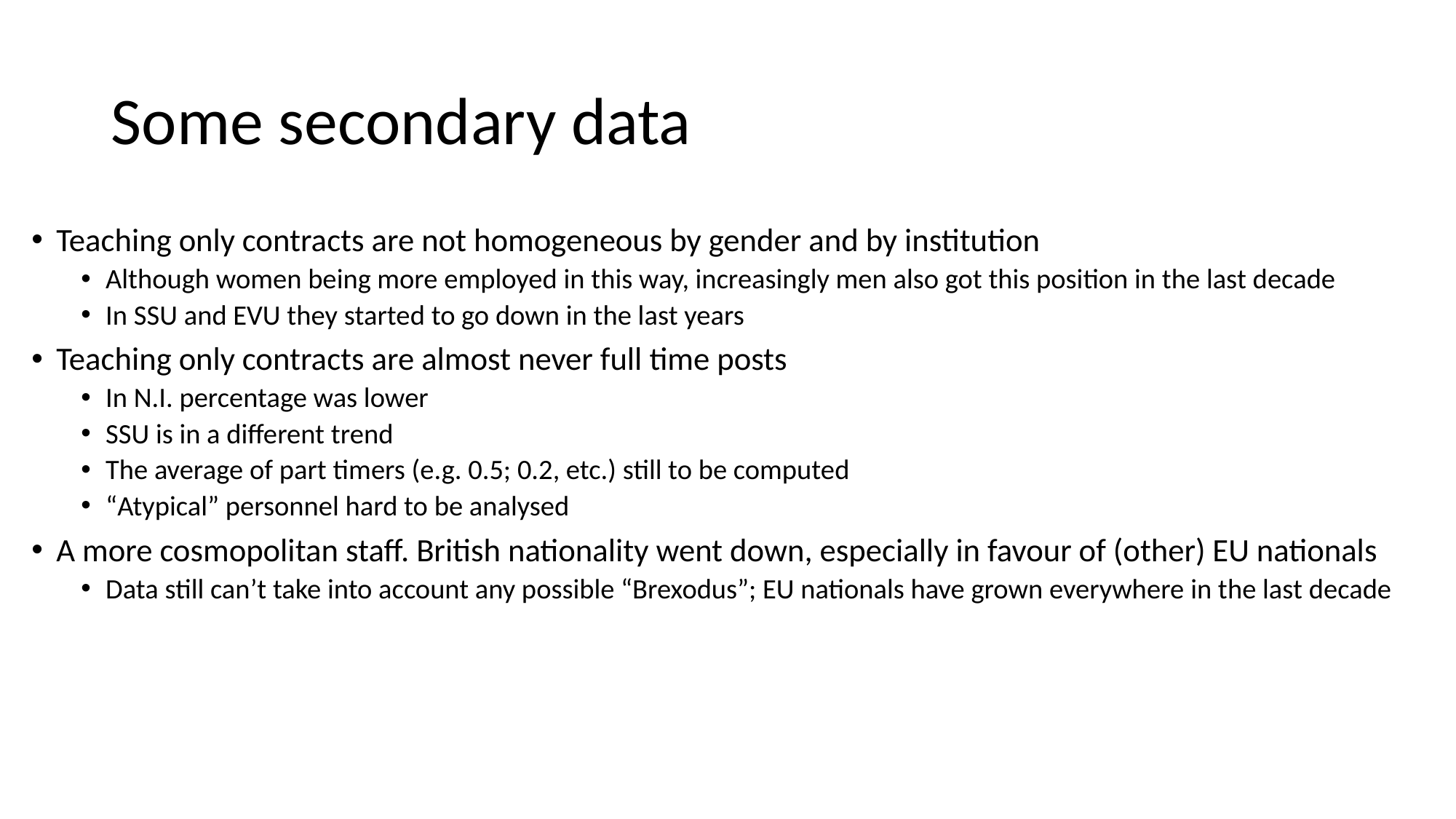

# Some secondary data
Teaching only contracts are not homogeneous by gender and by institution
Although women being more employed in this way, increasingly men also got this position in the last decade
In SSU and EVU they started to go down in the last years
Teaching only contracts are almost never full time posts
In N.I. percentage was lower
SSU is in a different trend
The average of part timers (e.g. 0.5; 0.2, etc.) still to be computed
“Atypical” personnel hard to be analysed
A more cosmopolitan staff. British nationality went down, especially in favour of (other) EU nationals
Data still can’t take into account any possible “Brexodus”; EU nationals have grown everywhere in the last decade